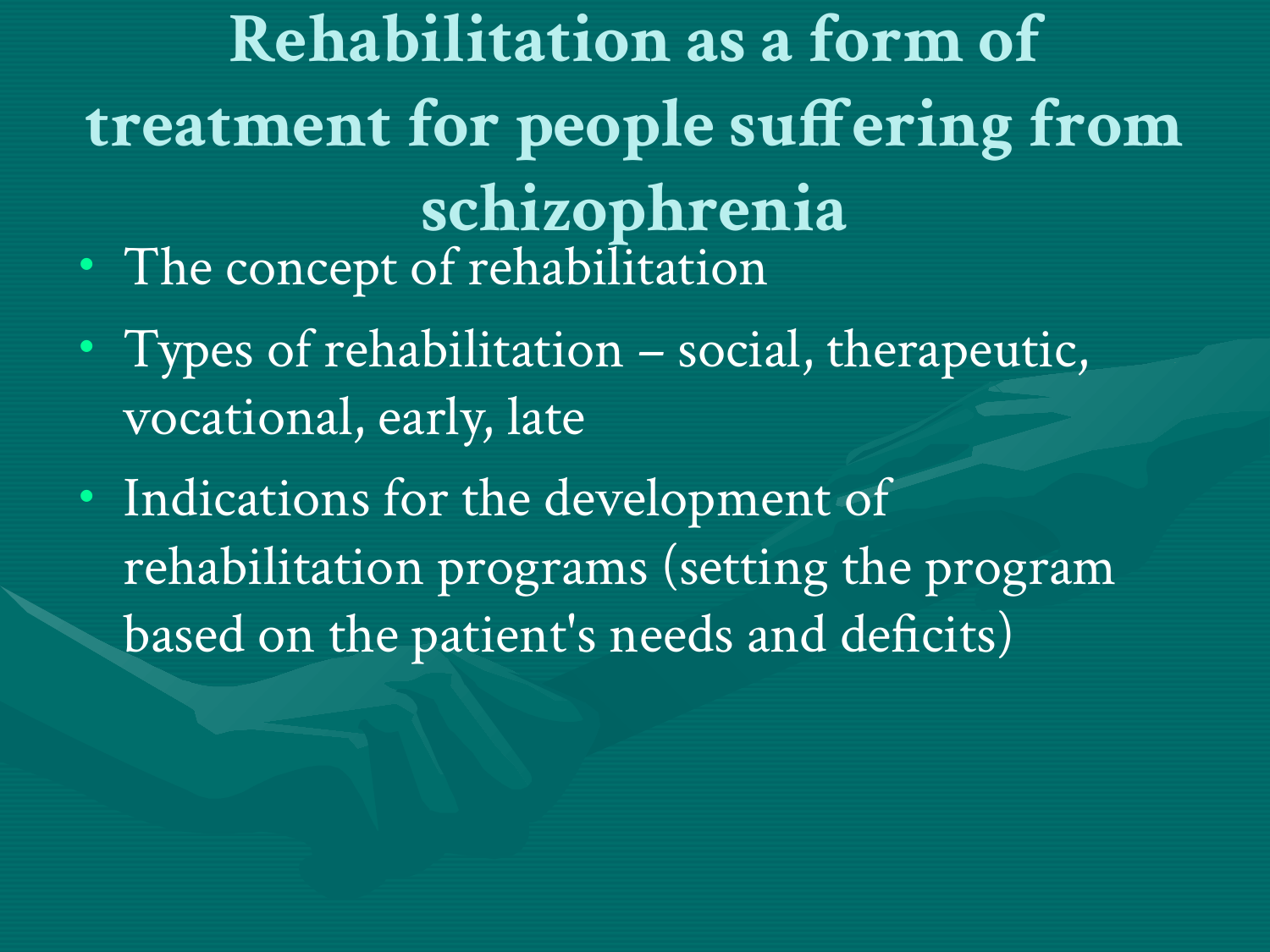

Rehabilitation as a form of treatment for people suffering from schizophrenia
The concept of rehabilitation
Types of rehabilitation – social, therapeutic, vocational, early, late
Indications for the development of rehabilitation programs (setting the program based on the patient's needs and deficits)